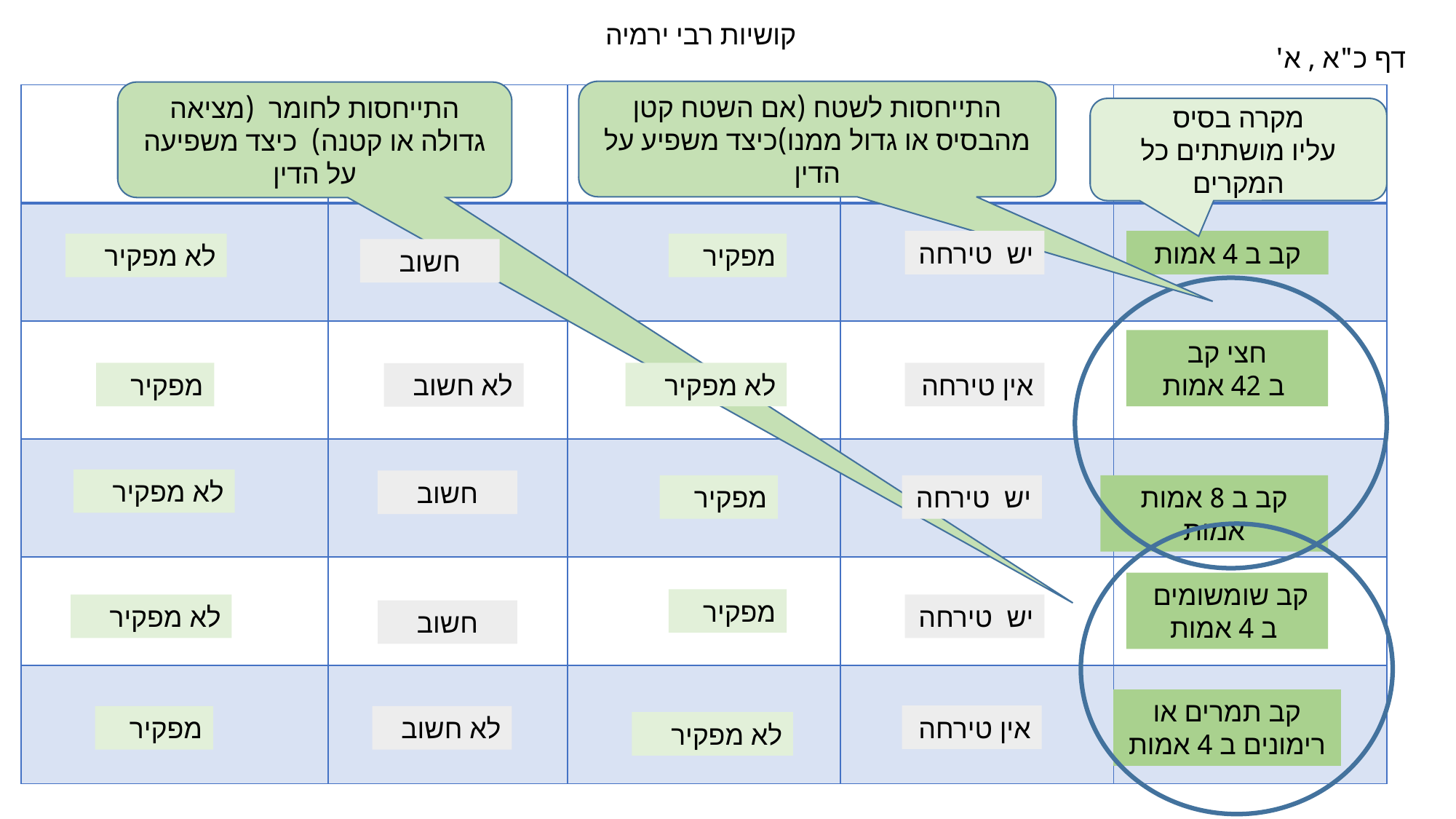

קושיות רבי ירמיה
דף כ"א , א'
התייחסות לשטח (אם השטח קטן מהבסיס או גדול ממנו)כיצד משפיע על הדין
התייחסות לחומר  (מציאה גדולה או קטנה)  כיצד משפיעה על הדין
|  |  |  |  |  |
| --- | --- | --- | --- | --- |
|  |  |  |  |  |
|  |  |  |  |  |
|  |  |  |  |  |
|  |  |  |  |  |
|  |  |  |  |  |
מקרה בסיס
עליו מושתתים כל המקרים
יש  טירחה
קב ב 4 אמות
לא מפקיר
מפקיר
חשוב

חצי קב
 ב 42 אמות
מפקיר
לא מפקיר
אין טירחה
לא חשוב
לא מפקיר
חשוב
יש  טירחה
מפקיר
קב ב 8 אמות אמות

קב שומשומים
 ב 4 אמות
מפקיר
לא מפקיר
יש  טירחה
חשוב
קב תמרים או רימונים ב 4 אמות
אין טירחה
מפקיר
לא חשוב
לא מפקיר